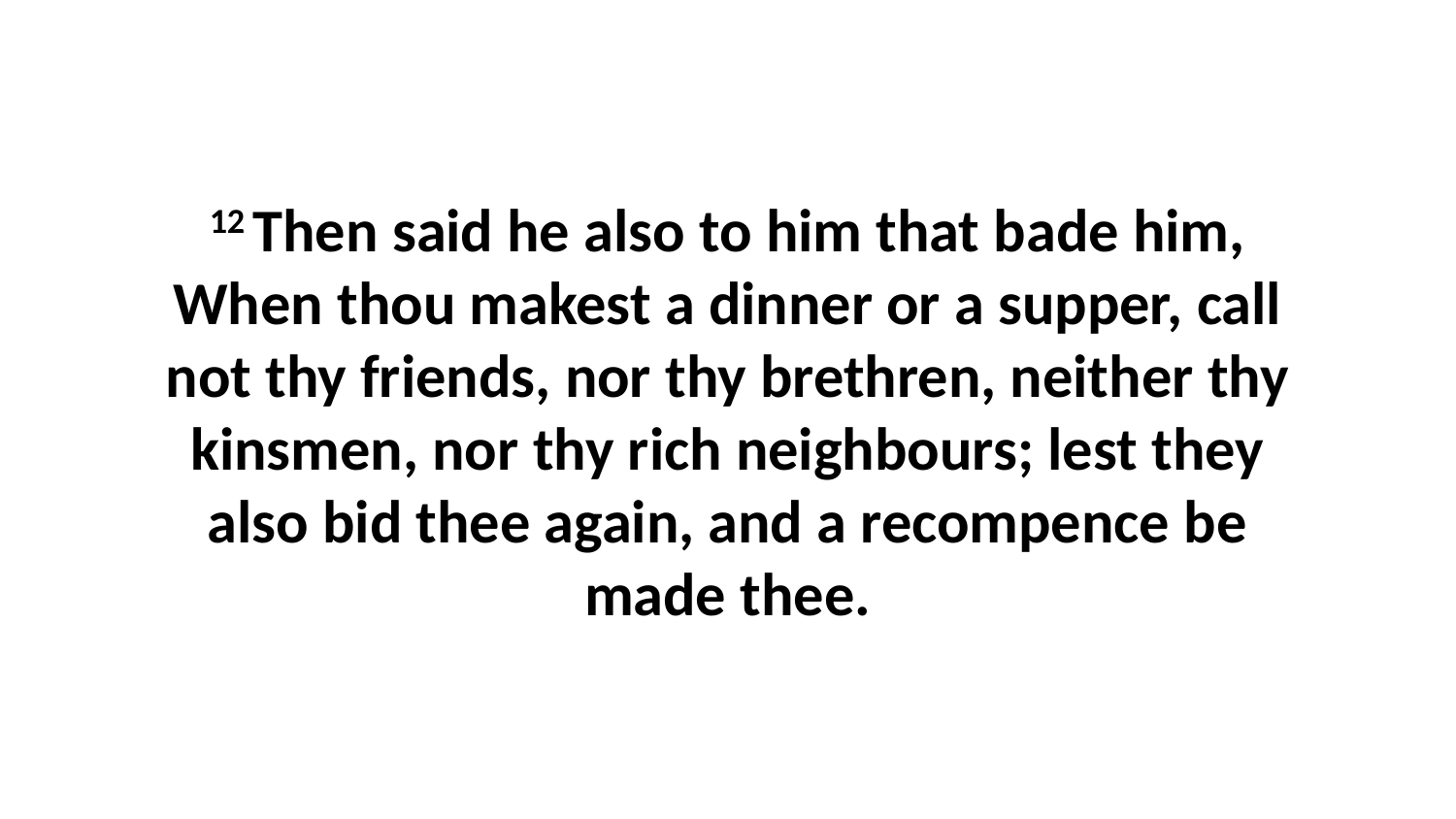

12 Then said he also to him that bade him, When thou makest a dinner or a supper, call not thy friends, nor thy brethren, neither thy kinsmen, nor thy rich neighbours; lest they also bid thee again, and a recompence be made thee.